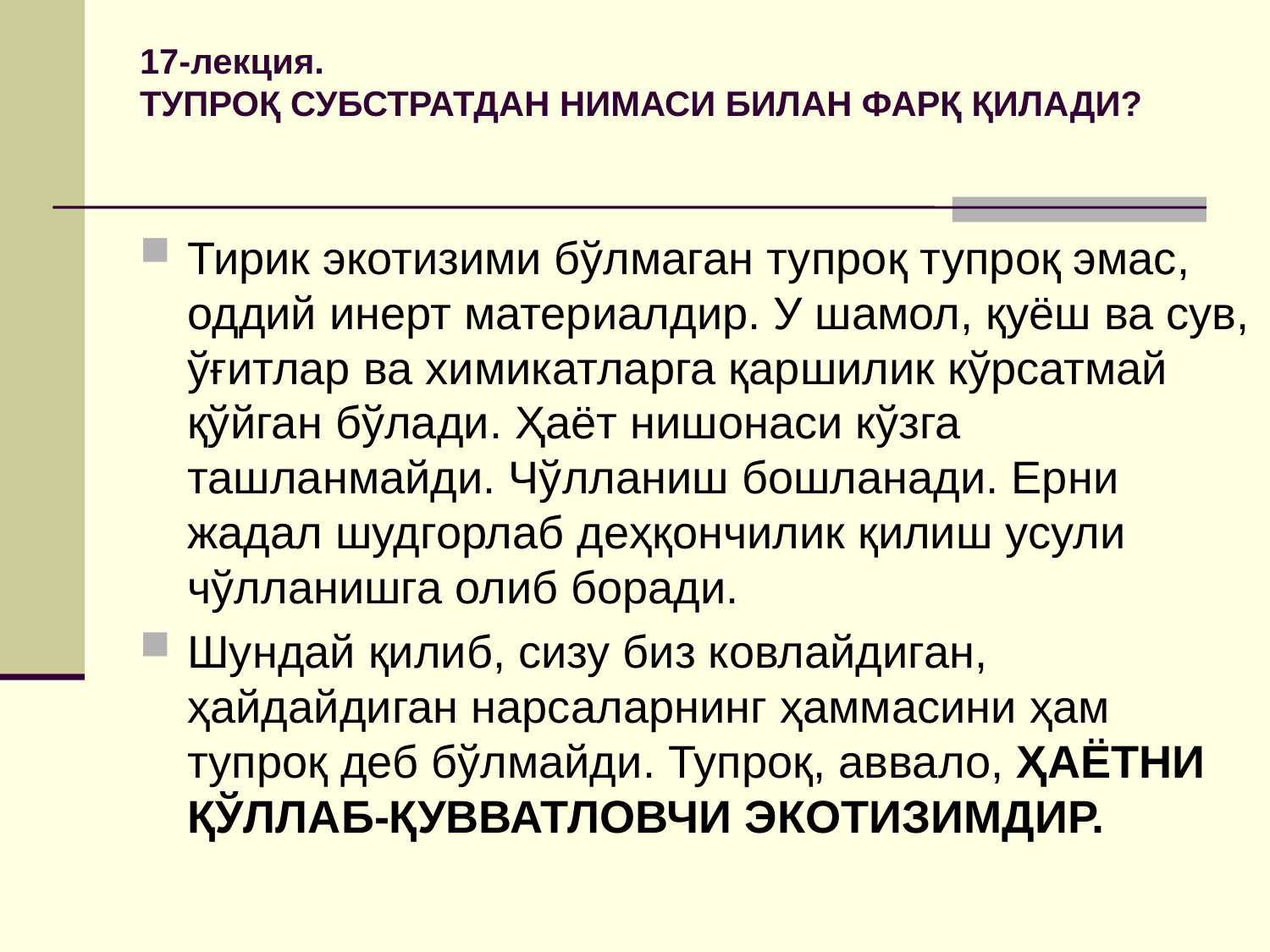

# 17-лекция. ТУПРОҚ СУБСТРАТДАН НИМАСИ БИЛАН ФАРҚ ҚИЛАДИ?
Тирик экотизими бўлмаган тупроқ тупроқ эмас, оддий инерт материалдир. У шамол, қуёш ва сув, ўғитлар ва химикатларга қаршилик кўрсатмай қўйган бўлади. Ҳаёт нишонаси кўзга ташланмайди. Чўлланиш бошланади. Ерни жадал шудгорлаб деҳқончилик қилиш усули чўлланишга олиб боради.
Шундай қилиб, сизу биз ковлайдиган, ҳайдайдиган нарсаларнинг ҳаммасини ҳам тупроқ деб бўлмайди. Тупроқ, аввало, ҲАЁТНИ ҚЎЛЛАБ-ҚУВВАТЛОВЧИ ЭКОТИЗИМДИР.